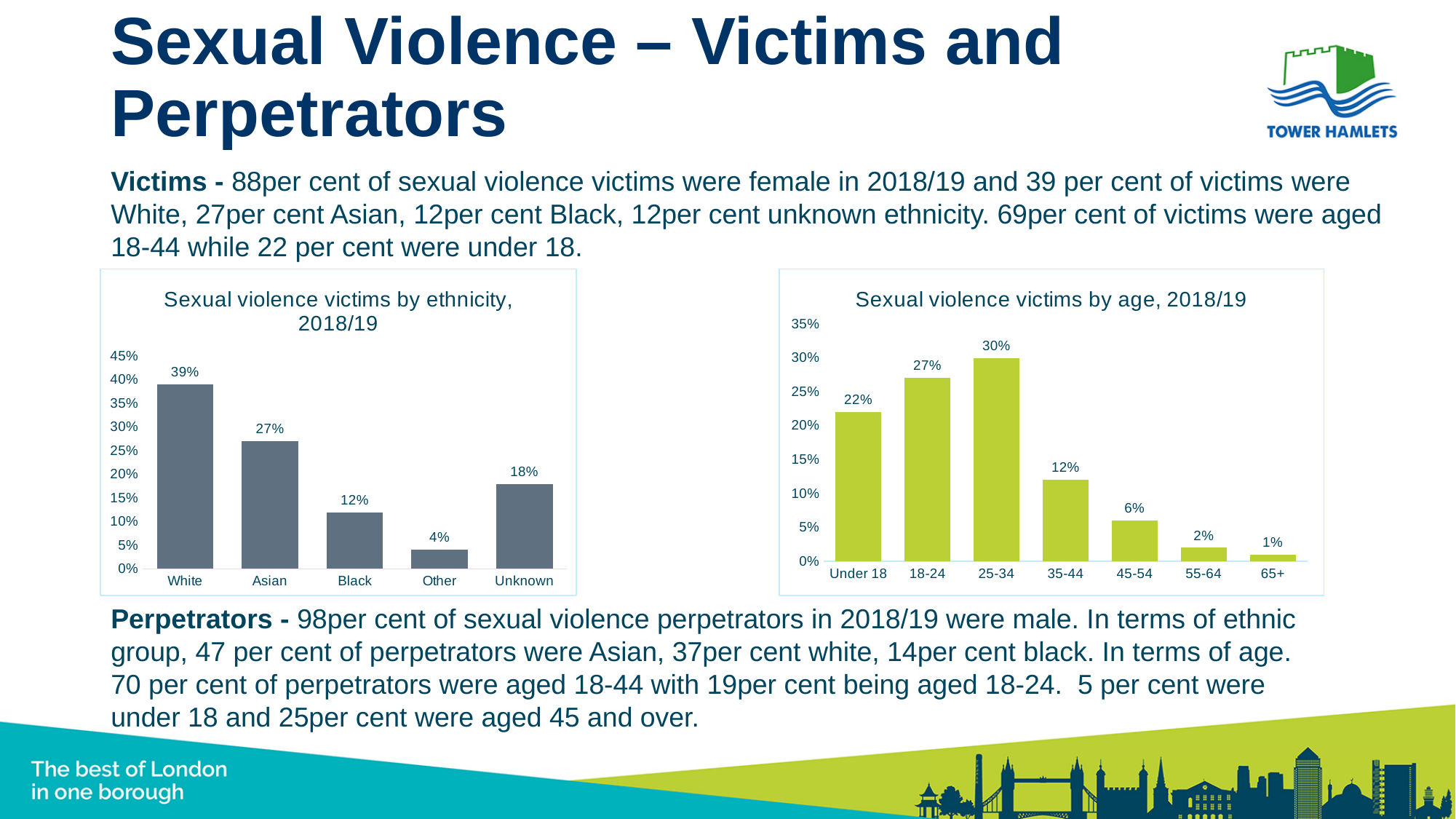

# Sexual Violence – Victims and Perpetrators
Victims - 88per cent of sexual violence victims were female in 2018/19 and 39 per cent of victims were White, 27per cent Asian, 12per cent Black, 12per cent unknown ethnicity. 69per cent of victims were aged 18-44 while 22 per cent were under 18.

### Chart: Sexual violence victims by ethnicity, 2018/19

| Category | Sexual offence victims by ethnicity, 2018/19 |
|---|---|
| White | 0.39 |
| Asian | 0.27 |
| Black | 0.12 |
| Other | 0.04 |
| Unknown | 0.18 |

### Chart: Sexual violence victims by age, 2018/19

| Category | Sexual Offence victims by age, 2018/19 |
|---|---|
| Under 18 | 0.22 |
| 18-24 | 0.27 |
| 25-34 | 0.3 |
| 35-44 | 0.12 |
| 45-54 | 0.06 |
| 55-64 | 0.02 |
| 65+ | 0.01 |
Perpetrators - 98per cent of sexual violence perpetrators in 2018/19 were male. In terms of ethnic group, 47 per cent of perpetrators were Asian, 37per cent white, 14per cent black. In terms of age. 70 per cent of perpetrators were aged 18-44 with 19per cent being aged 18-24.  5 per cent were under 18 and 25per cent were aged 45 and over.